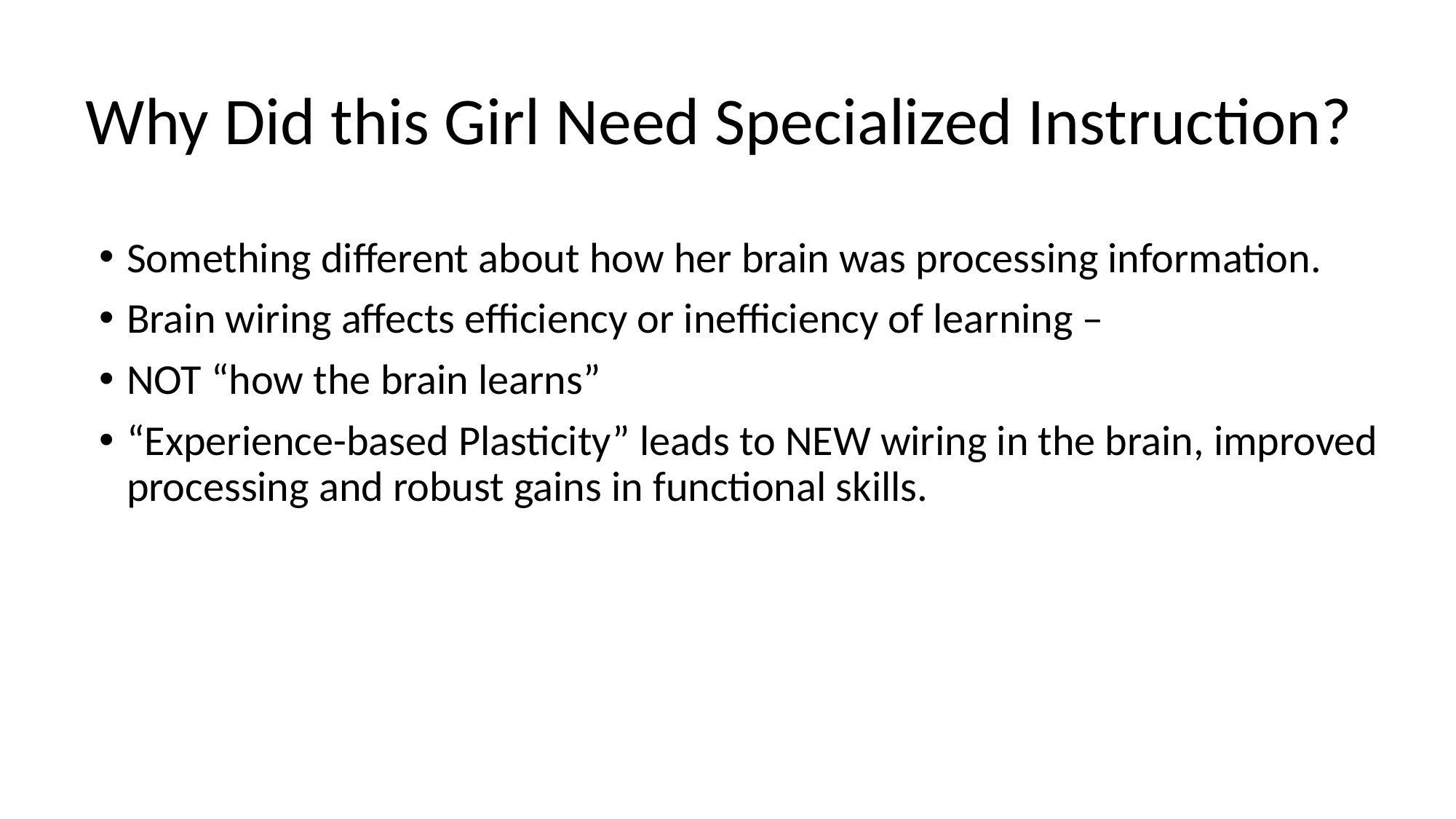

# Why Did this Girl Need Specialized Instruction?
Something different about how her brain was processing information.
Brain wiring affects efficiency or inefficiency of learning –
NOT “how the brain learns”
“Experience-based Plasticity” leads to NEW wiring in the brain, improved processing and robust gains in functional skills.